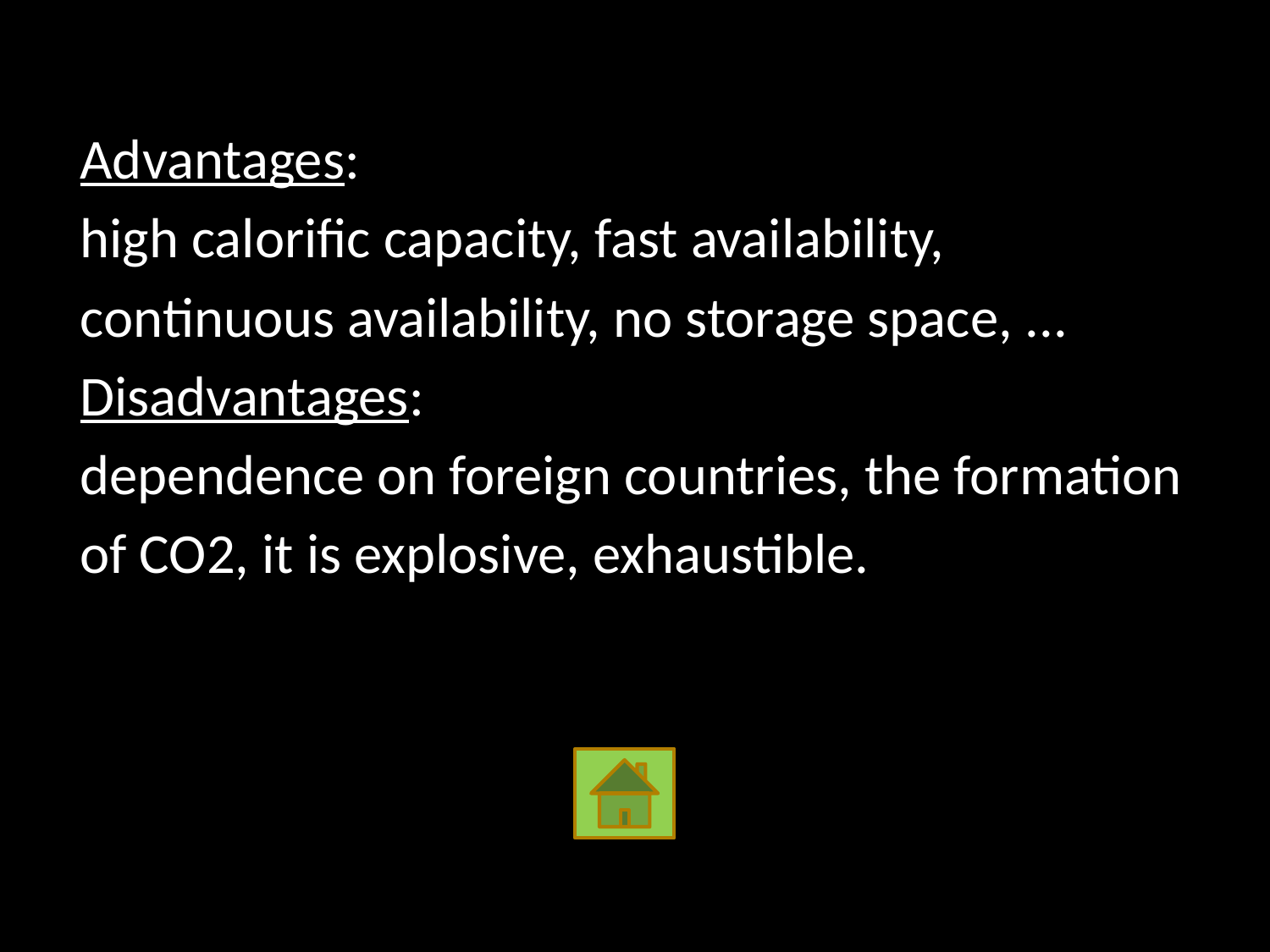

Advantages:
high calorific capacity, fast availability,
continuous availability, no storage space, ...
Disadvantages:
dependence on foreign countries, the formation
of CO2, it is explosive, exhaustible.